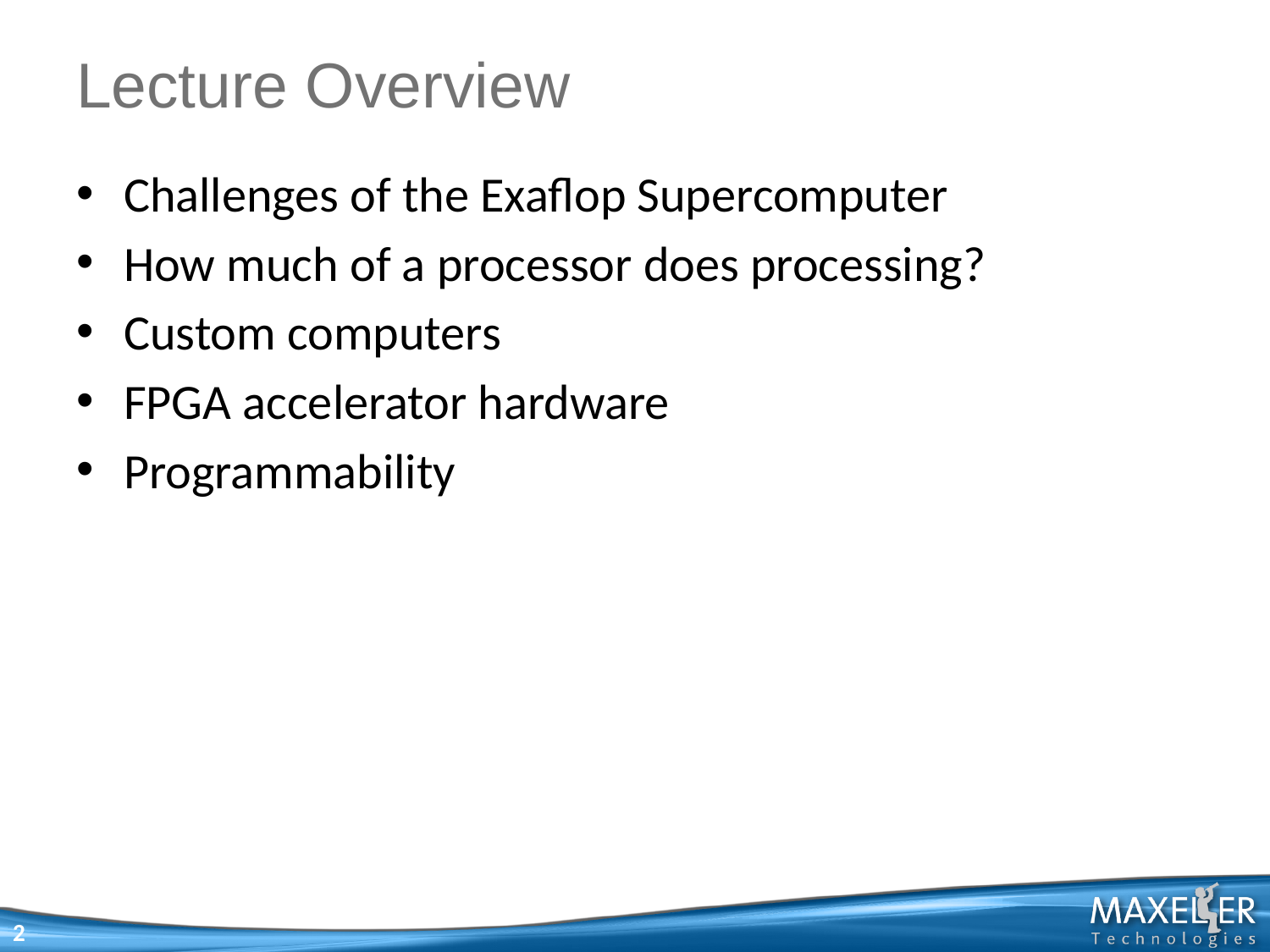

# Lecture Overview
Challenges of the Exaflop Supercomputer
How much of a processor does processing?
Custom computers
FPGA accelerator hardware
Programmability

2